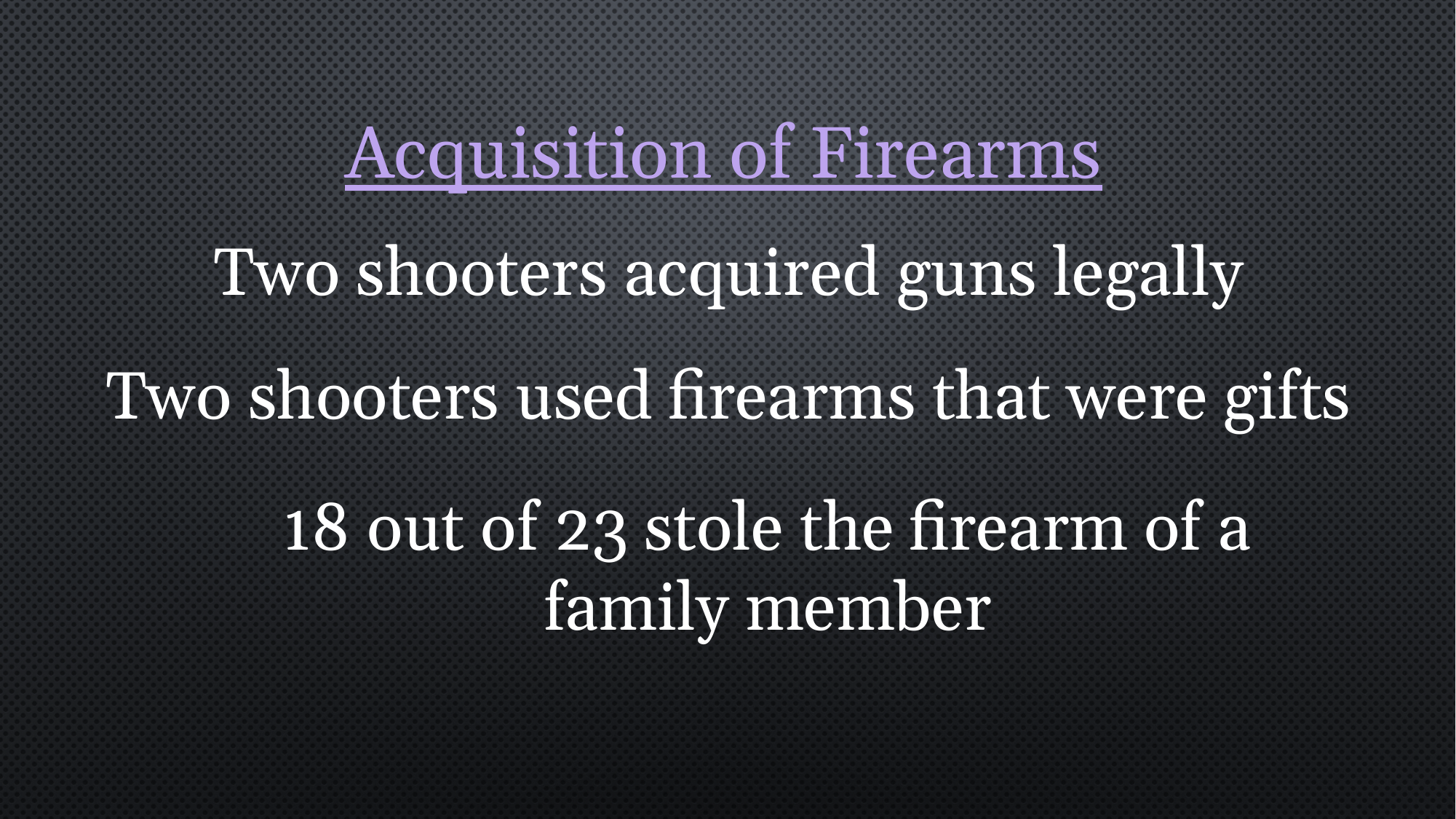

Acquisition of Firearms
Two shooters acquired guns legally
Two shooters used firearms that were gifts
18 out of 23 stole the firearm of a family member